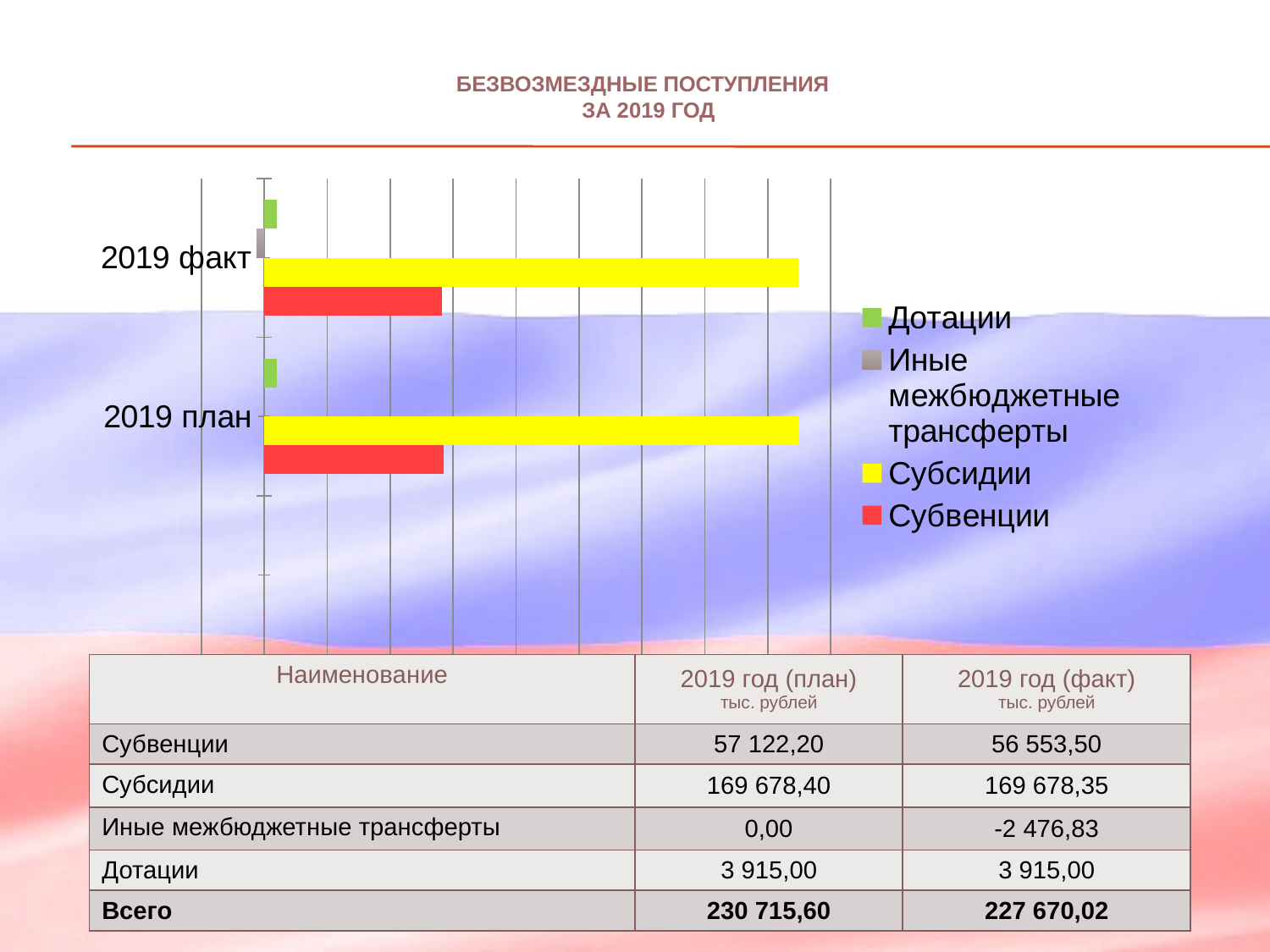

# Безвозмездные поступления за 2019 год

### Chart

| Category | Субвенции | Субсидии | Иные межбюджетные трансферты | Дотации |
|---|---|---|---|---|
|  | None | None | None | None |
| 2019 план | 57122.2 | 169678.4 | 0.0 | 3915.0 |
| 2019 факт | 56553.5 | 169678.34999999998 | -2476.8300000000004 | 3915.0 |
| Наименование | 2019 год (план) тыс. рублей | 2019 год (факт) тыс. рублей |
| --- | --- | --- |
| Субвенции | 57 122,20 | 56 553,50 |
| Субсидии | 169 678,40 | 169 678,35 |
| Иные межбюджетные трансферты | 0,00 | -2 476,83 |
| Дотации | 3 915,00 | 3 915,00 |
| Всего | 230 715,60 | 227 670,02 |